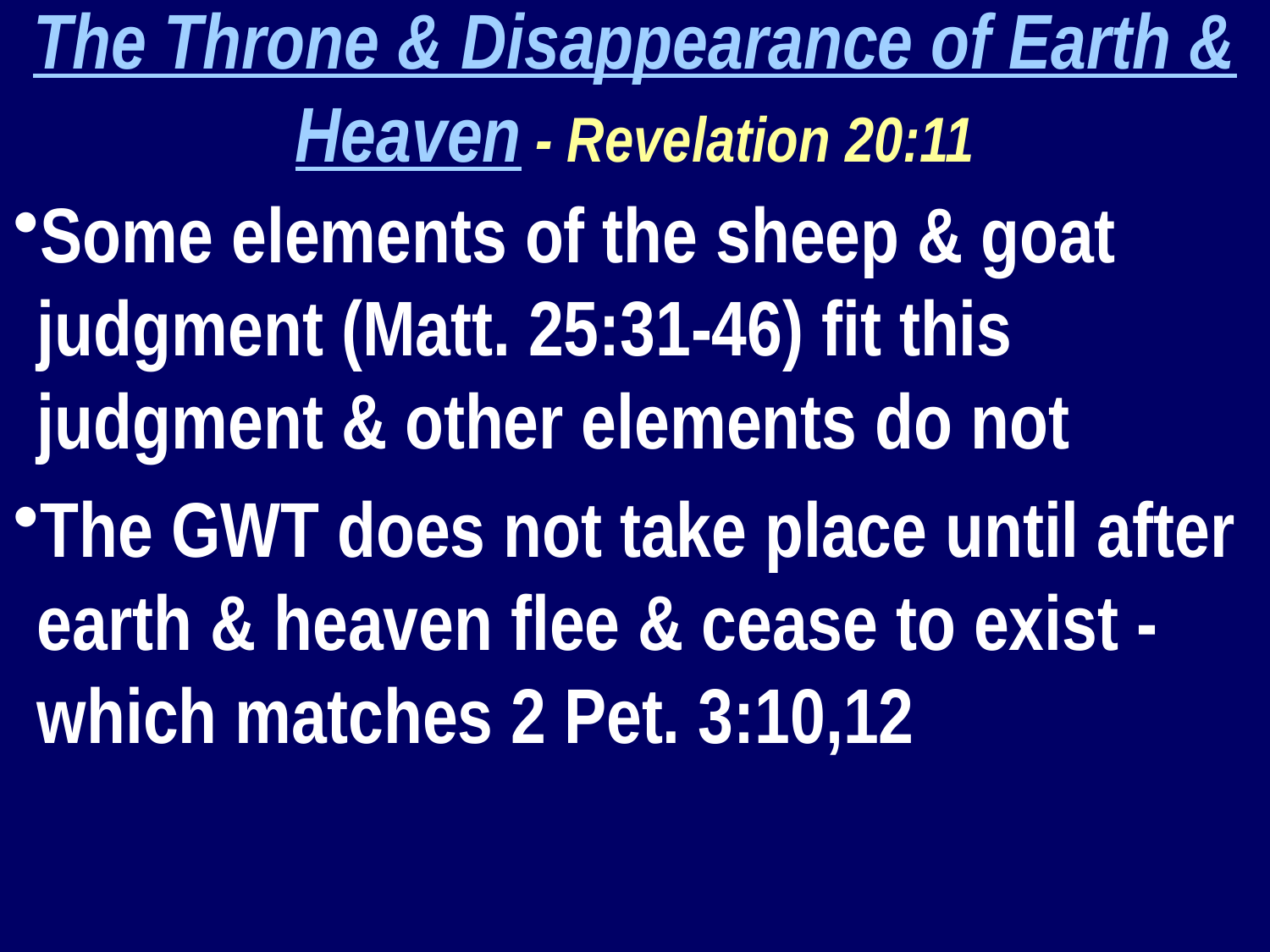

The Throne & Disappearance of Earth & Heaven - Revelation 20:11
Some elements of the sheep & goat judgment (Matt. 25:31-46) fit this judgment & other elements do not
The GWT does not take place until after earth & heaven flee & cease to exist - which matches 2 Pet. 3:10,12